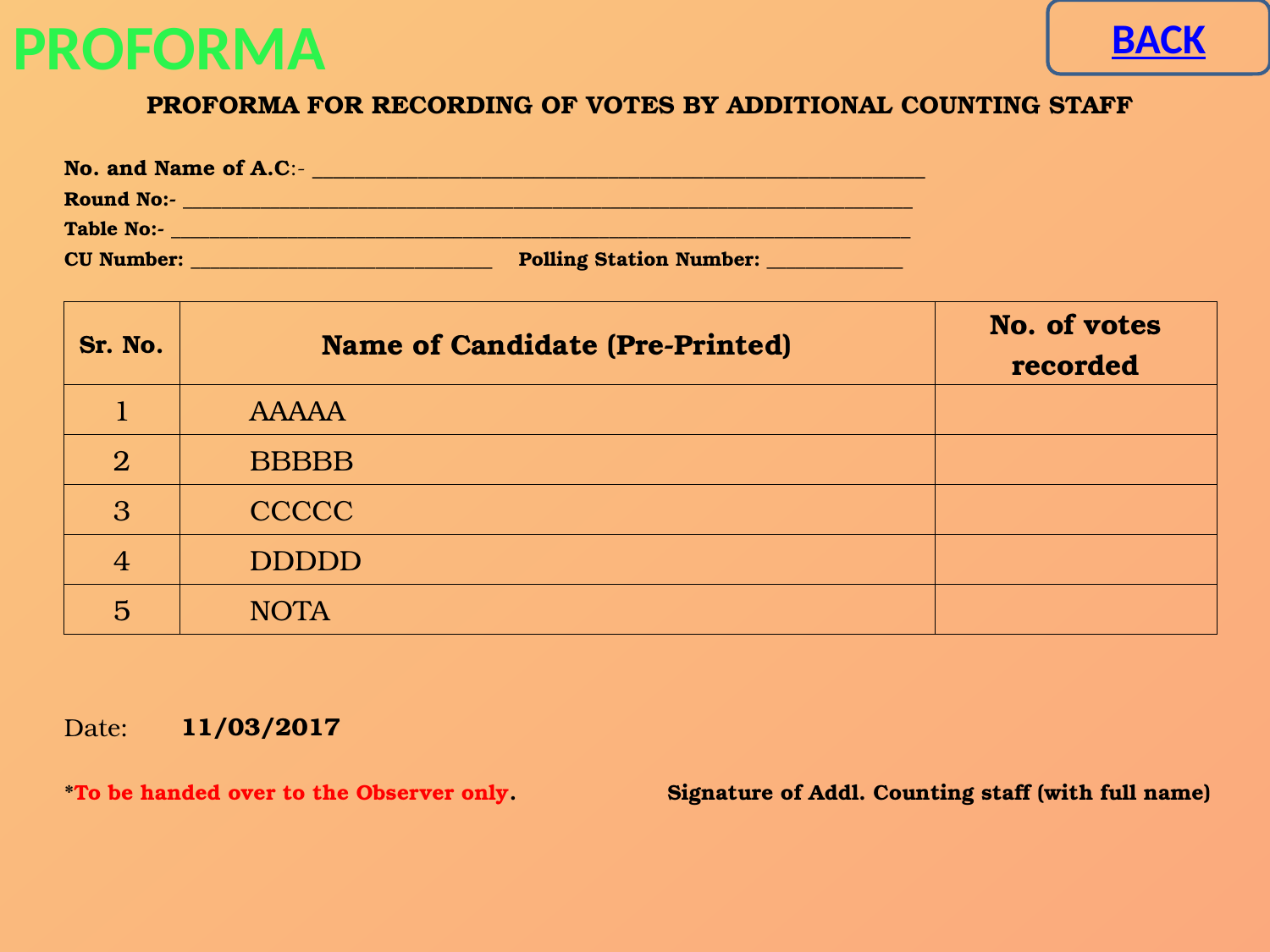

PROFORMA
BACK
| PROFORMA FOR RECORDING OF VOTES BY ADDITIONAL COUNTING STAFF |  |  |
| --- | --- | --- |
|  |  |  |
| No. and Name of A.C:- \_\_\_\_\_\_\_\_\_\_\_\_\_\_\_\_\_\_\_\_\_\_\_\_\_\_\_\_\_\_\_\_\_\_\_\_\_\_\_\_\_\_\_\_\_\_\_\_\_\_\_\_\_\_\_\_\_\_ |  |  |
| Round No:- \_\_\_\_\_\_\_\_\_\_\_\_\_\_\_\_\_\_\_\_\_\_\_\_\_\_\_\_\_\_\_\_\_\_\_\_\_\_\_\_\_\_\_\_\_\_\_\_\_\_\_\_\_\_\_\_\_\_\_\_\_\_\_\_\_\_\_\_\_\_\_\_\_\_\_ |  |  |
| Table No:- \_\_\_\_\_\_\_\_\_\_\_\_\_\_\_\_\_\_\_\_\_\_\_\_\_\_\_\_\_\_\_\_\_\_\_\_\_\_\_\_\_\_\_\_\_\_\_\_\_\_\_\_\_\_\_\_\_\_\_\_\_\_\_\_\_\_\_\_\_\_\_\_\_\_\_\_ |  |  |
| CU Number: \_\_\_\_\_\_\_\_\_\_\_\_\_\_\_\_\_\_\_\_\_\_\_\_\_\_\_\_\_\_\_ Polling Station Number: \_\_\_\_\_\_\_\_\_\_\_\_\_\_ |  |  |
|  |  |  |
| Sr. No. | Name of Candidate (Pre-Printed) | No. of votes recorded |
| 1 | AAAAA |  |
| 2 | BBBBB |  |
| 3 | CCCCC |  |
| 4 | DDDDD |  |
| 5 | NOTA |  |
| Date: | 11/03/2017 |  |
|  |  |  |
| \*To be handed over to the Observer only. Signature of Addl. Counting staff (with full name) |  |  |